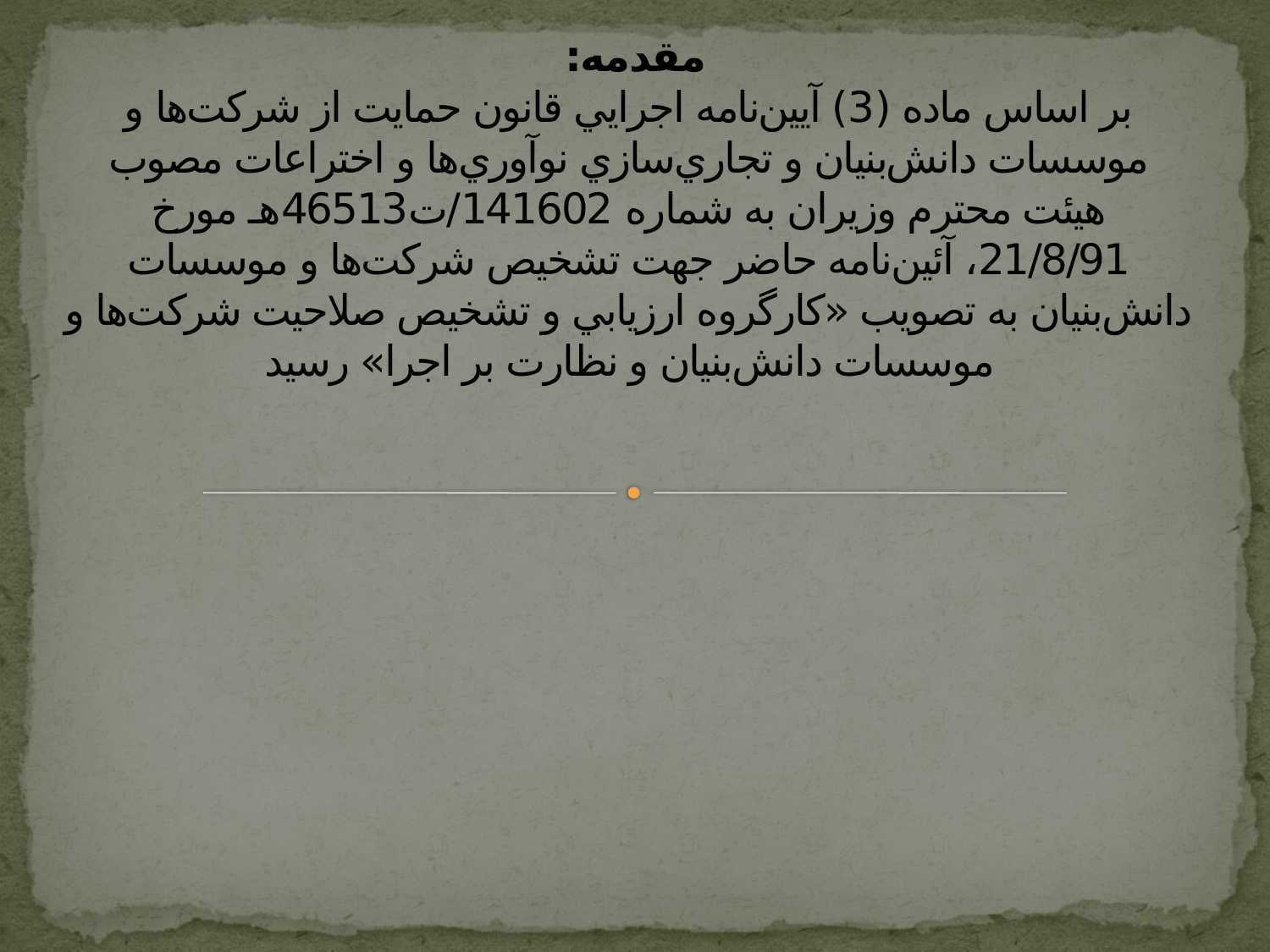

# مقدمه: بر اساس ماده (3) آيين‌نامه اجرايي قانون حمايت از شركت‌ها و موسسات دانش‌بنيان و تجاري‌سازي نوآوري‌ها و اختراعات مصوب هيئت محترم وزيران به شماره 141602/ت46513هـ مورخ 21/8/91، آئين‌نامه حاضر جهت تشخيص شركت‌ها و موسسات دانش‌بنيان به تصويب «كارگروه ارزيابي و تشخيص صلاحيت شركت‌ها و موسسات دانش‌بنيان و نظارت بر اجرا» رسيد